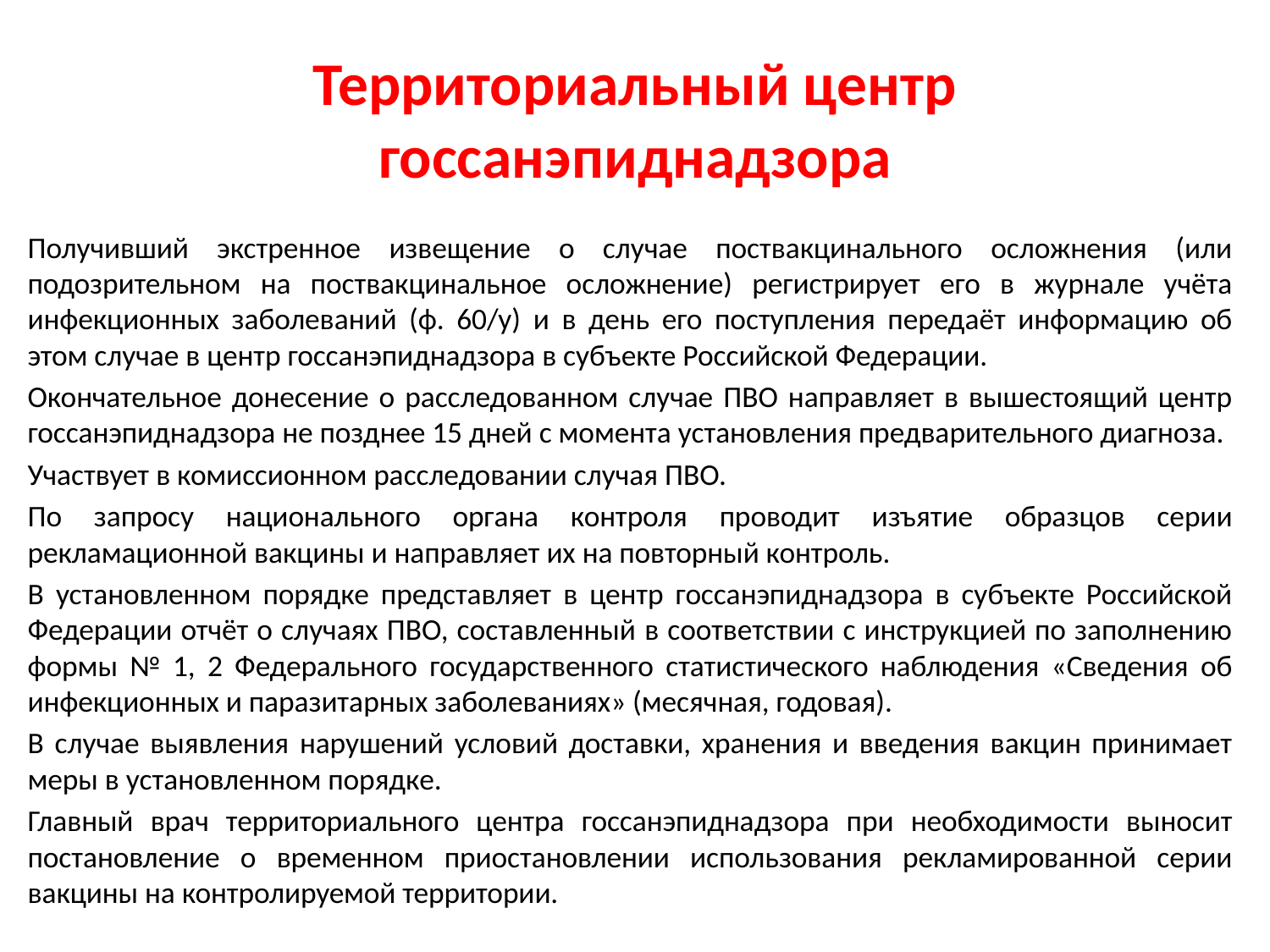

# Территориальный центр госсанэпиднадзора
Получивший экстренное извещение о случае поствакцинального осложнения (или подозрительном на поствакцинальное осложнение) регистрирует его в журнале учёта инфекционных заболеваний (ф. 60/у) и в день его поступления передаёт информацию об этом случае в центр госсанэпиднадзора в субъекте Российской Федерации.
Окончательное донесение о расследованном случае ПВО направляет в вышестоящий центр госсанэпиднадзора не позднее 15 дней с момента установления предварительного диагноза.
Участвует в комиссионном расследовании случая ПВО.
По запросу национального органа контроля проводит изъятие образцов серии рекламационной вакцины и направляет их на повторный контроль.
В установленном порядке представляет в центр госсанэпиднадзора в субъекте Российской Федерации отчёт о случаях ПВО, составленный в соответствии с инструкцией по заполнению формы № 1, 2 Федерального государственного статистического наблюдения «Сведения об инфекционных и паразитарных заболеваниях» (месячная, годовая).
В случае выявления нарушений условий доставки, хранения и введения вакцин принимает меры в установленном порядке.
Главный врач территориального центра госсанэпиднадзора при необходимости выносит постановление о временном приостановлении использования рекламированной серии вакцины на контролируемой территории.